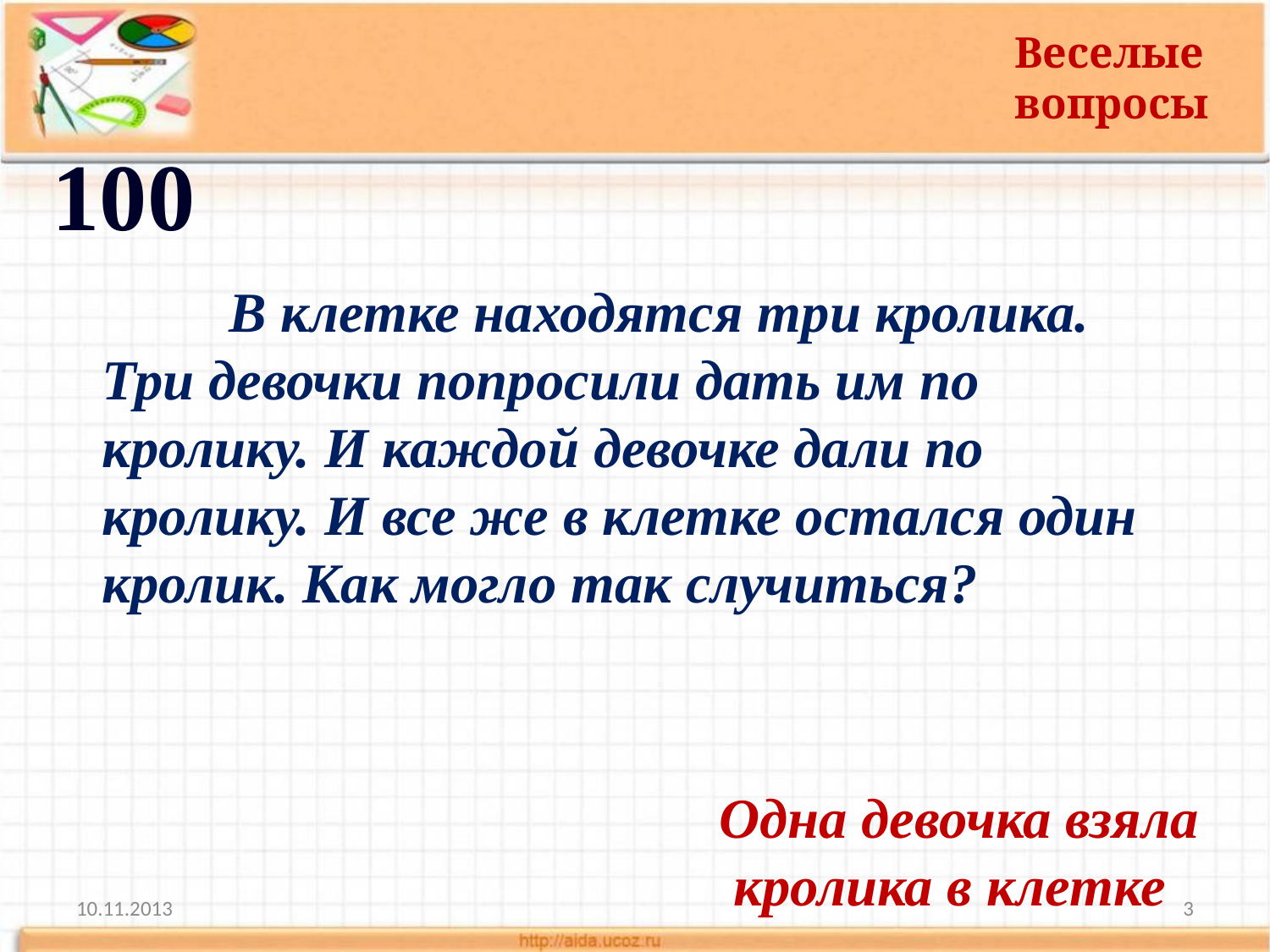

Веселые вопросы
100
	В клетке находятся три кролика. Три девочки попросили дать им по кролику. И каждой девочке дали по кролику. И все же в клетке остался один кролик. Как могло так случиться?
Одна девочка взяла
 кролика в клетке
10.11.2013
3